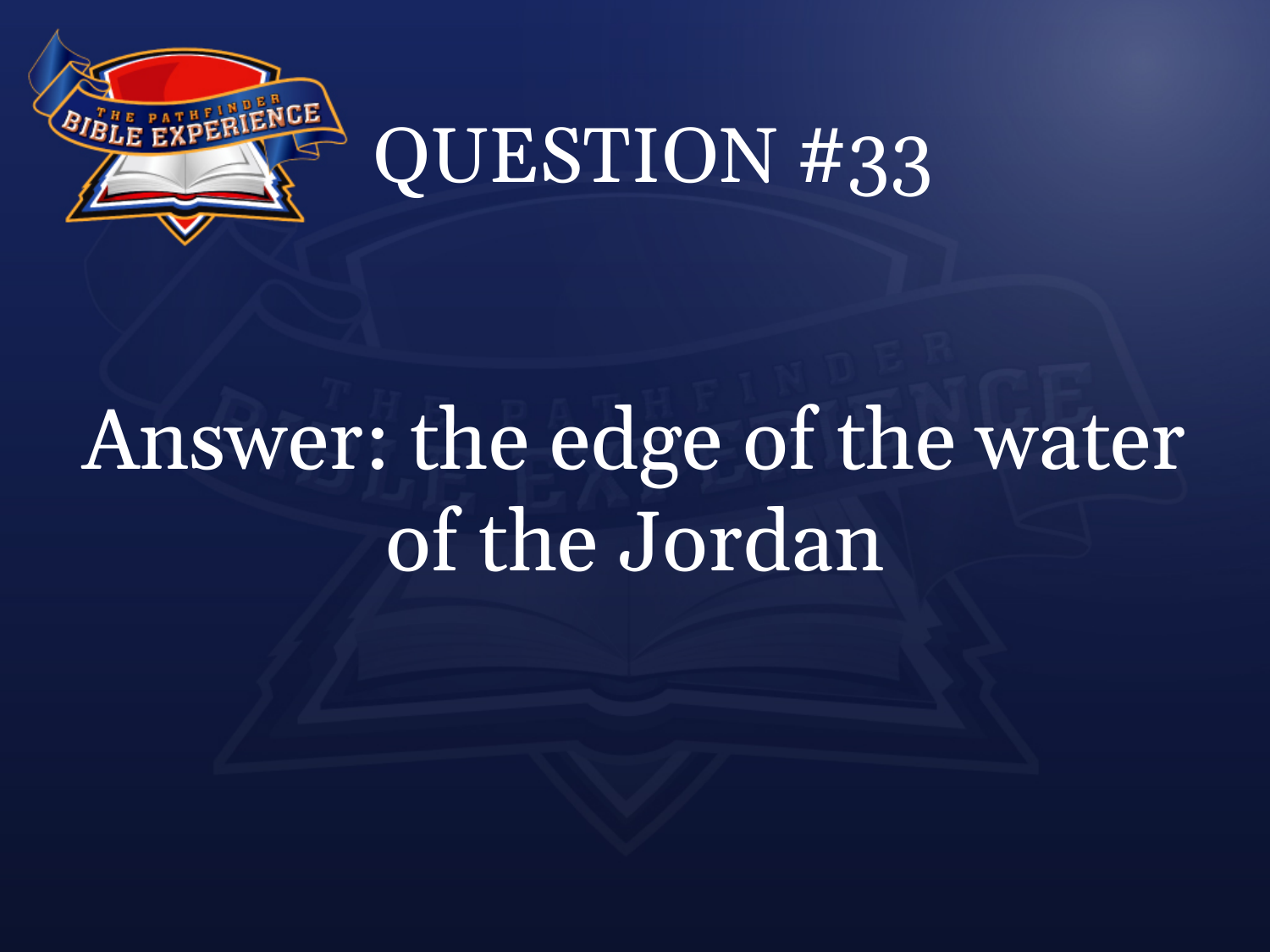

# QUESTION #33

Answer: the edge of the water of the Jordan